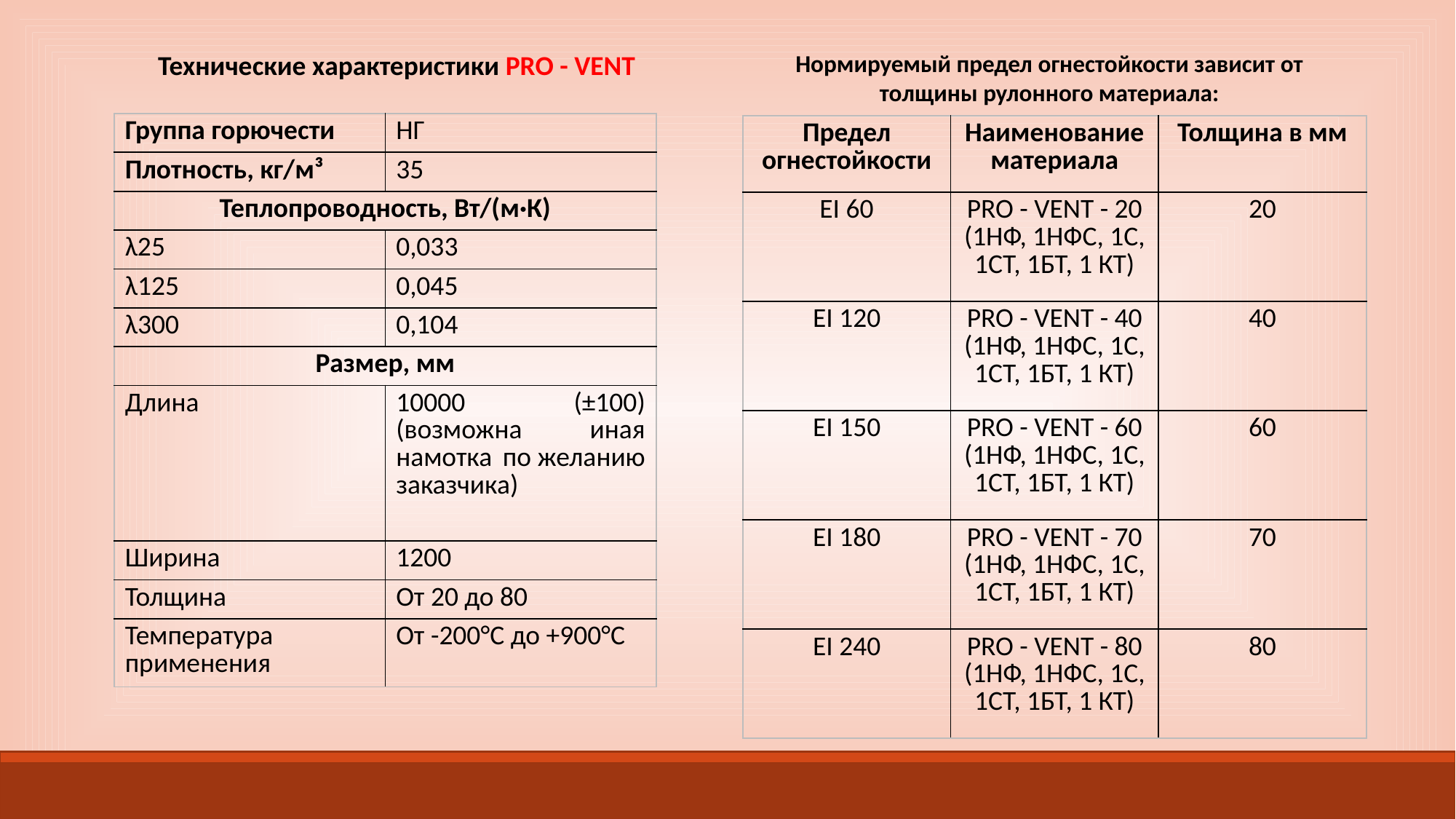

Технические характеристики PRO - VENT
Нормируемый предел огнестойкости зависит от толщины рулонного материала:
| Группа горючести | НГ |
| --- | --- |
| Плотность, кг/м³ | 35 |
| Теплопроводность, Вт/(м·К) |  |
| λ25 | 0,033 |
| λ125 | 0,045 |
| λ300 | 0,104 |
| Размер, мм |  |
| Длина | 10000 (±100) (возможна иная намотка по желанию заказчика) |
| Ширина | 1200 |
| Толщина | От 20 до 80 |
| Температура применения | От -200°C до +900°C |
| Предел огнестойкости | Наименование материала | Толщина в мм |
| --- | --- | --- |
| EI 60 | PRO - VENT - 20 (1НФ, 1НФС, 1С, 1СТ, 1БТ, 1 КТ) | 20 |
| EI 120 | PRO - VENT - 40 (1НФ, 1НФС, 1С, 1СТ, 1БТ, 1 КТ) | 40 |
| EI 150 | PRO - VENT - 60 (1НФ, 1НФС, 1С, 1СТ, 1БТ, 1 КТ) | 60 |
| EI 180 | PRO - VENT - 70 (1НФ, 1НФС, 1С, 1СТ, 1БТ, 1 КТ) | 70 |
| EI 240 | PRO - VENT - 80 (1НФ, 1НФС, 1С, 1СТ, 1БТ, 1 КТ) | 80 |